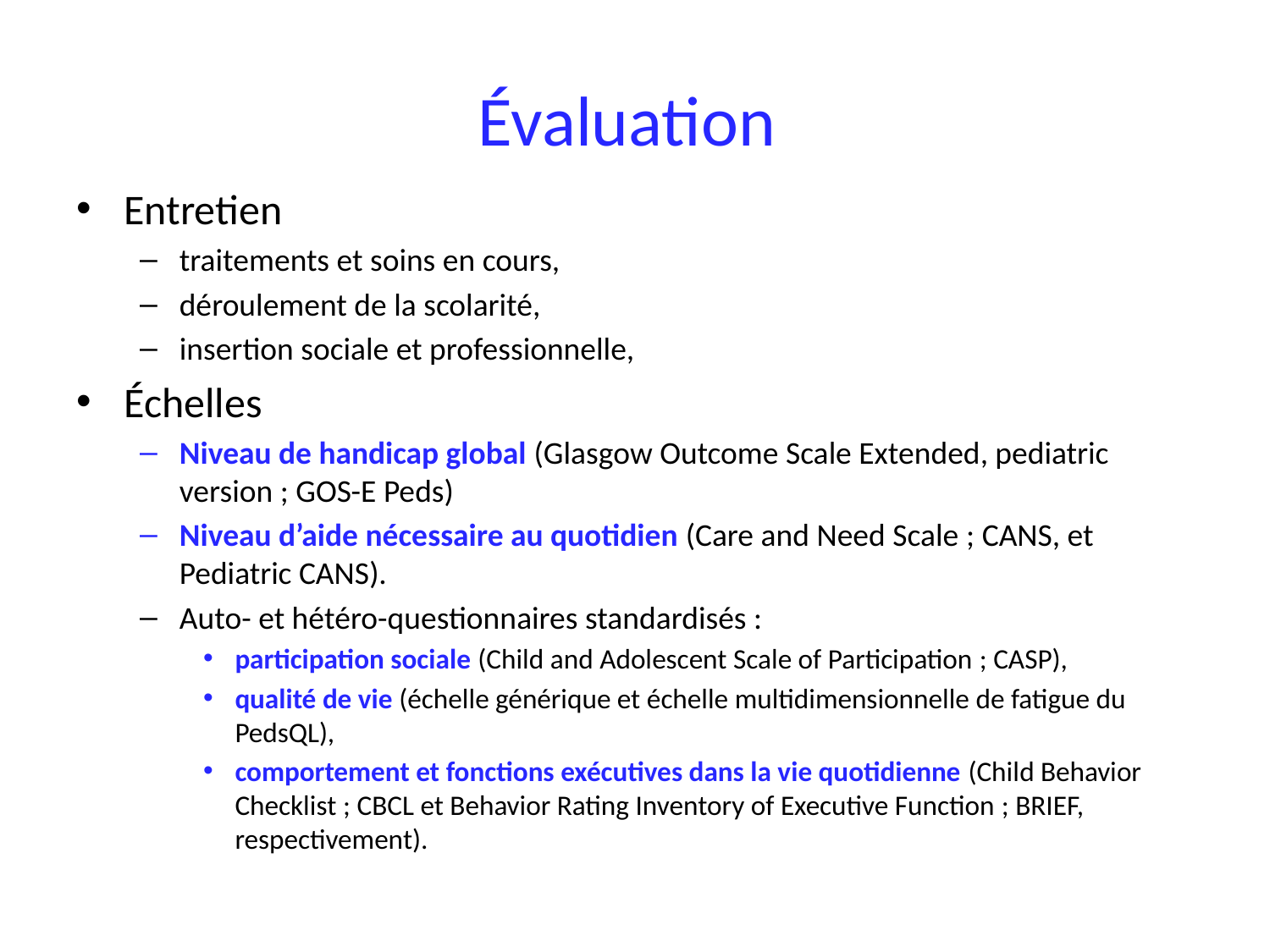

# Évaluation
Entretien
traitements et soins en cours,
déroulement de la scolarité,
insertion sociale et professionnelle,
Échelles
Niveau de handicap global (Glasgow Outcome Scale Extended, pediatric version ; GOS-E Peds)
Niveau d’aide nécessaire au quotidien (Care and Need Scale ; CANS, et Pediatric CANS).
Auto- et hétéro-questionnaires standardisés :
participation sociale (Child and Adolescent Scale of Participation ; CASP),
qualité de vie (échelle générique et échelle multidimensionnelle de fatigue du PedsQL),
comportement et fonctions exécutives dans la vie quotidienne (Child Behavior Checklist ; CBCL et Behavior Rating Inventory of Executive Function ; BRIEF, respectivement).